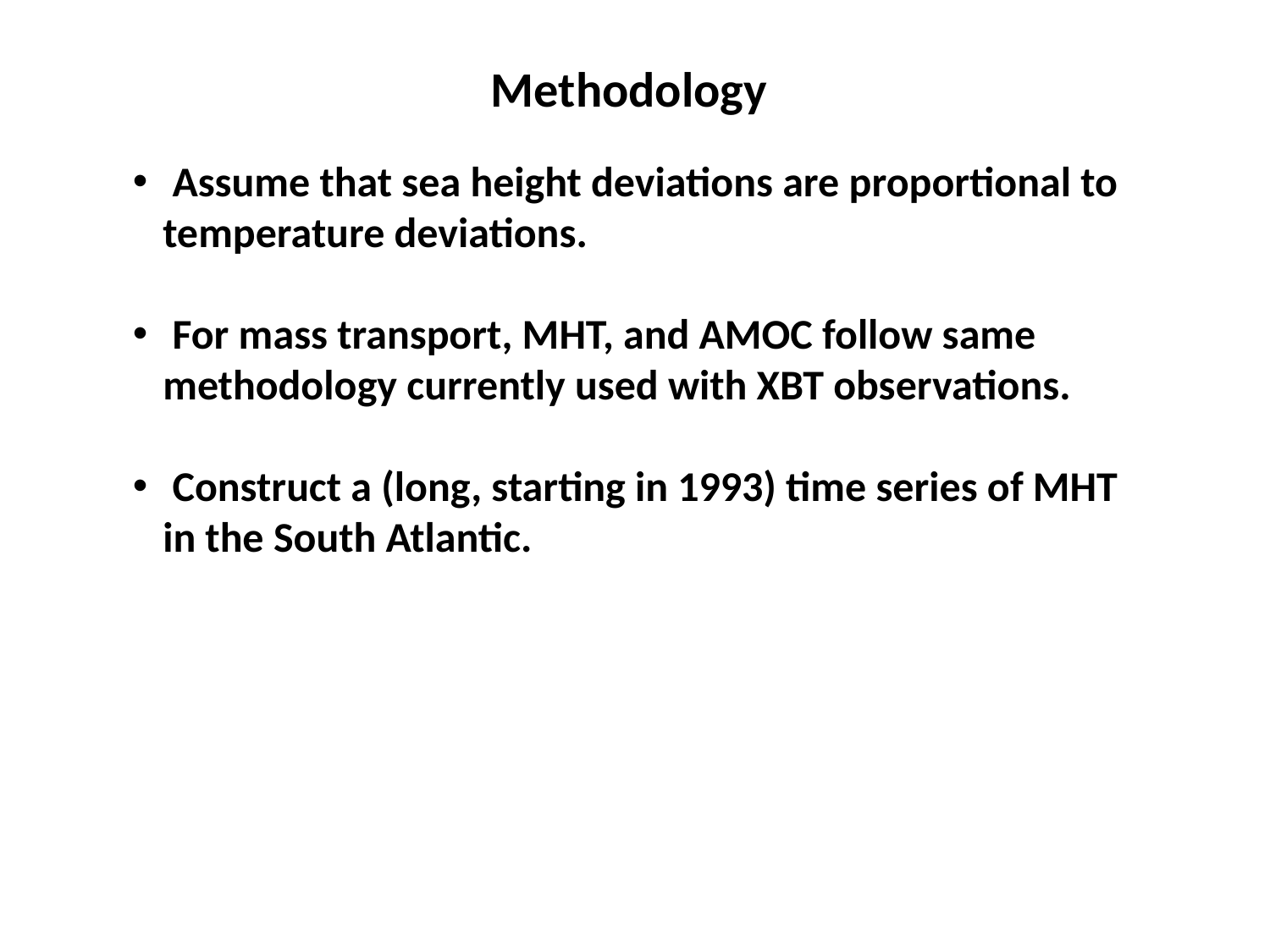

Methodology

 Assume that sea height deviations are proportional to temperature deviations.

 For mass transport, MHT, and AMOC follow same methodology currently used with XBT observations.

 Construct a (long, starting in 1993) time series of MHT in the South Atlantic.